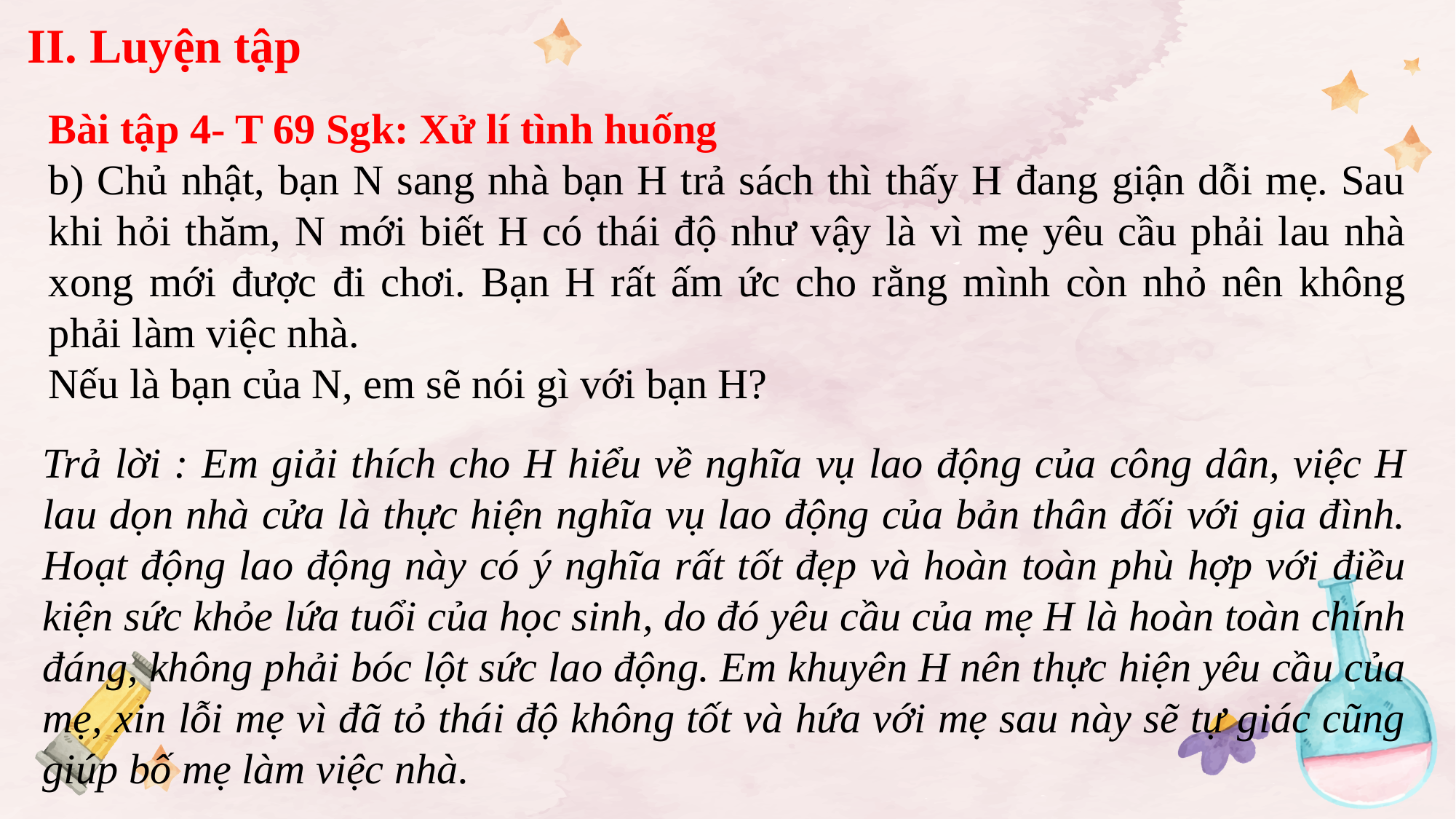

II. Luyện tập
Bài tập 4- T 69 Sgk: Xử lí tình huống
b) Chủ nhật, bạn N sang nhà bạn H trả sách thì thấy H đang giận dỗi mẹ. Sau khi hỏi thăm, N mới biết H có thái độ như vậy là vì mẹ yêu cầu phải lau nhà xong mới được đi chơi. Bạn H rất ấm ức cho rằng mình còn nhỏ nên không phải làm việc nhà.
Nếu là bạn của N, em sẽ nói gì với bạn H?

Trả lời : Em giải thích cho H hiểu về nghĩa vụ lao động của công dân, việc H lau dọn nhà cửa là thực hiện nghĩa vụ lao động của bản thân đối với gia đình. Hoạt động lao động này có ý nghĩa rất tốt đẹp và hoàn toàn phù hợp với điều kiện sức khỏe lứa tuổi của học sinh, do đó yêu cầu của mẹ H là hoàn toàn chính đáng, không phải bóc lột sức lao động. Em khuyên H nên thực hiện yêu cầu của mẹ, xin lỗi mẹ vì đã tỏ thái độ không tốt và hứa với mẹ sau này sẽ tự giác cũng giúp bố mẹ làm việc nhà.